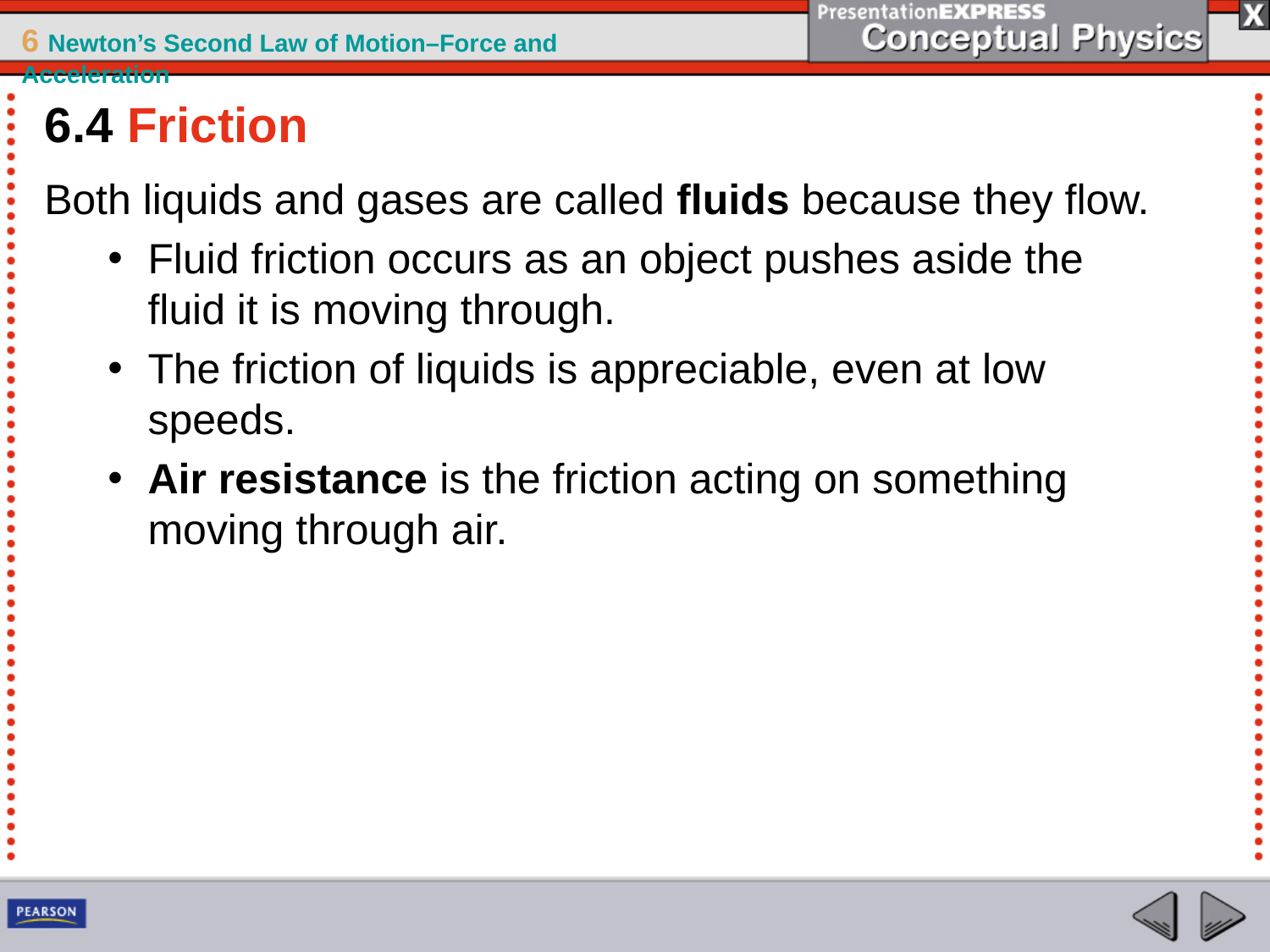

6.4 Friction
Both liquids and gases are called fluids because they flow.
Fluid friction occurs as an object pushes aside the fluid it is moving through.
The friction of liquids is appreciable, even at low speeds.
Air resistance is the friction acting on something moving through air.